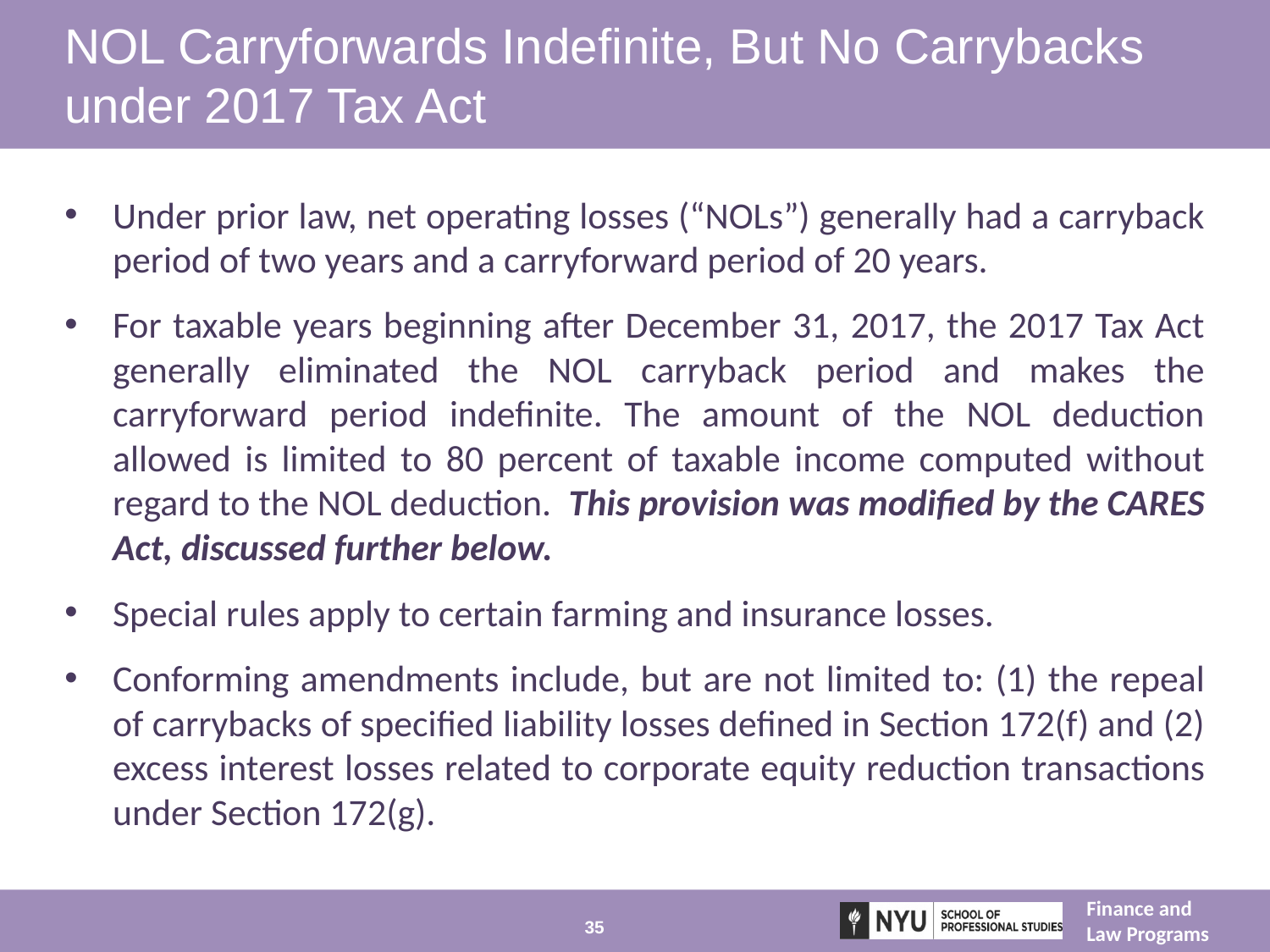

# NOL Carryforwards Indefinite, But No Carrybacks under 2017 Tax Act
Under prior law, net operating losses (“NOLs”) generally had a carryback period of two years and a carryforward period of 20 years.
For taxable years beginning after December 31, 2017, the 2017 Tax Act generally eliminated the NOL carryback period and makes the carryforward period indefinite. The amount of the NOL deduction allowed is limited to 80 percent of taxable income computed without regard to the NOL deduction.  This provision was modified by the CARES Act, discussed further below.
Special rules apply to certain farming and insurance losses.
Conforming amendments include, but are not limited to: (1) the repeal of carrybacks of specified liability losses defined in Section 172(f) and (2) excess interest losses related to corporate equity reduction transactions under Section 172(g).

35